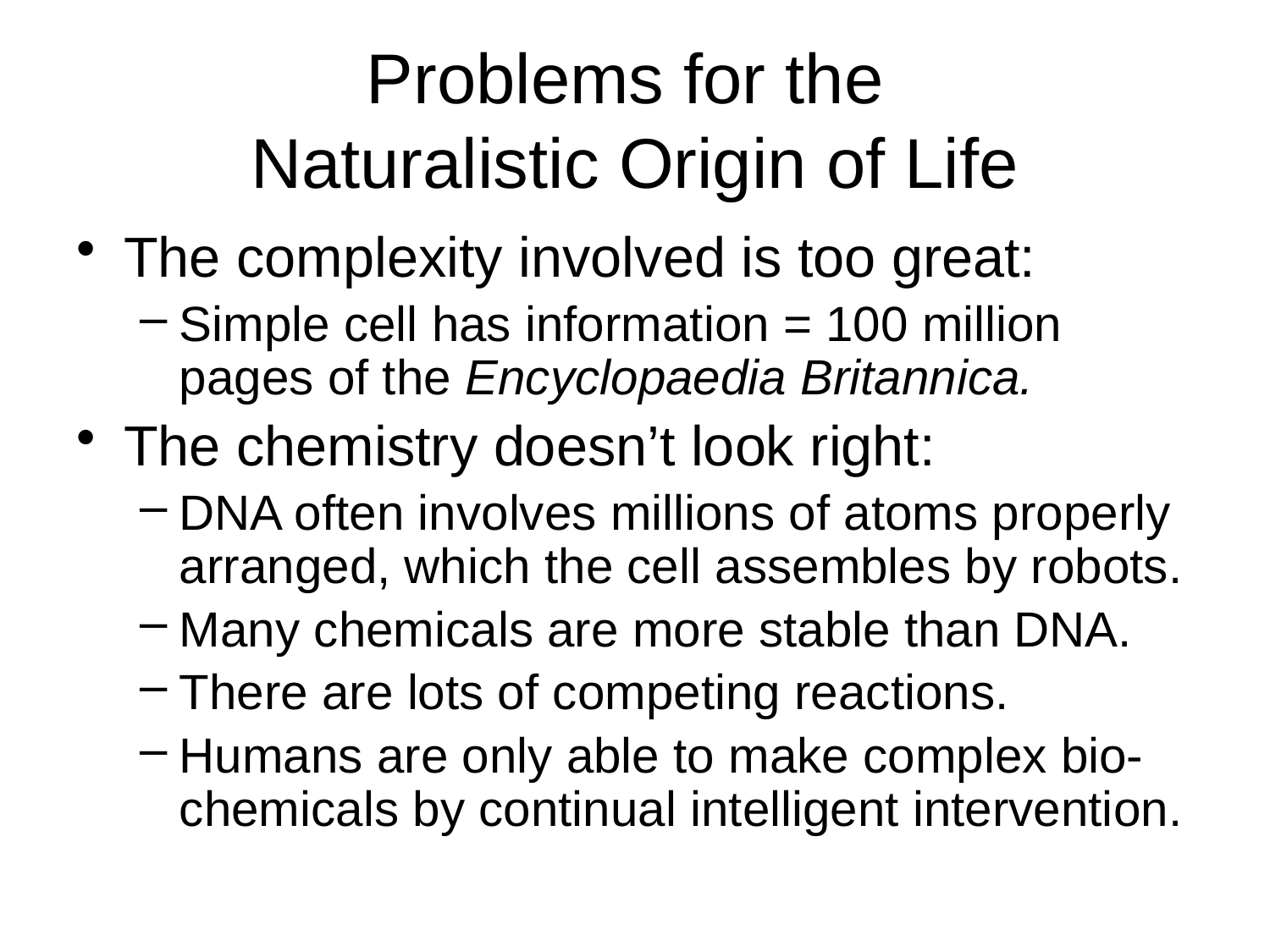

# Problems for the Naturalistic Origin of Life
The complexity involved is too great:
Simple cell has information = 100 million pages of the Encyclopaedia Britannica.
The chemistry doesn’t look right:
DNA often involves millions of atoms properly arranged, which the cell assembles by robots.
Many chemicals are more stable than DNA.
There are lots of competing reactions.
Humans are only able to make complex bio-chemicals by continual intelligent intervention.